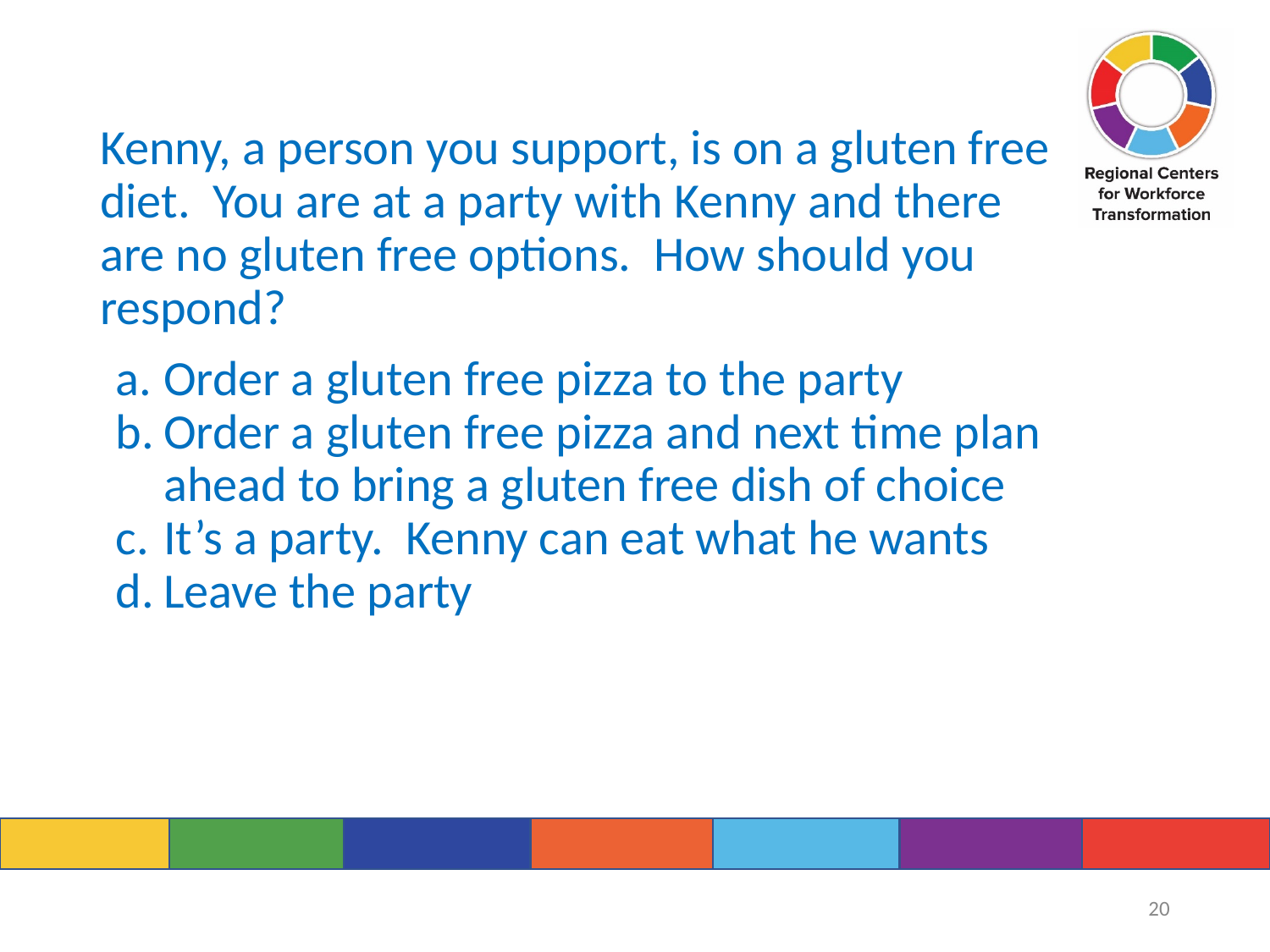

Kenny, a person you support, is on a gluten free diet.  You are at a party with Kenny and there are no gluten free options.  How should you respond?
Order a gluten free pizza to the party
Order a gluten free pizza and next time plan ahead to bring a gluten free dish of choice
It’s a party.  Kenny can eat what he wants
Leave the party
20